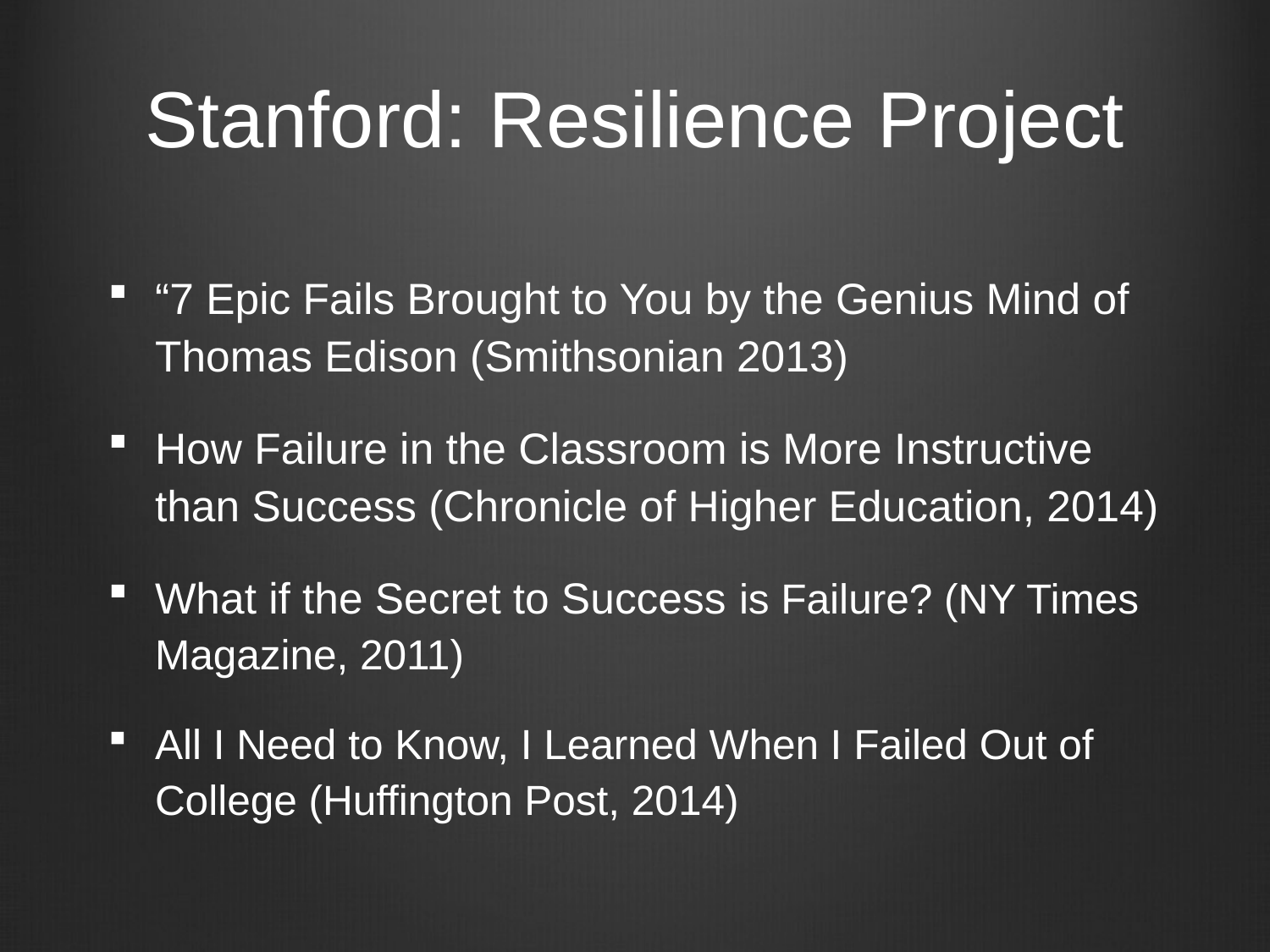

# Stanford: Resilience Project
“7 Epic Fails Brought to You by the Genius Mind of Thomas Edison (Smithsonian 2013)
How Failure in the Classroom is More Instructive than Success (Chronicle of Higher Education, 2014)
What if the Secret to Success is Failure? (NY Times Magazine, 2011)
All I Need to Know, I Learned When I Failed Out of College (Huffington Post, 2014)